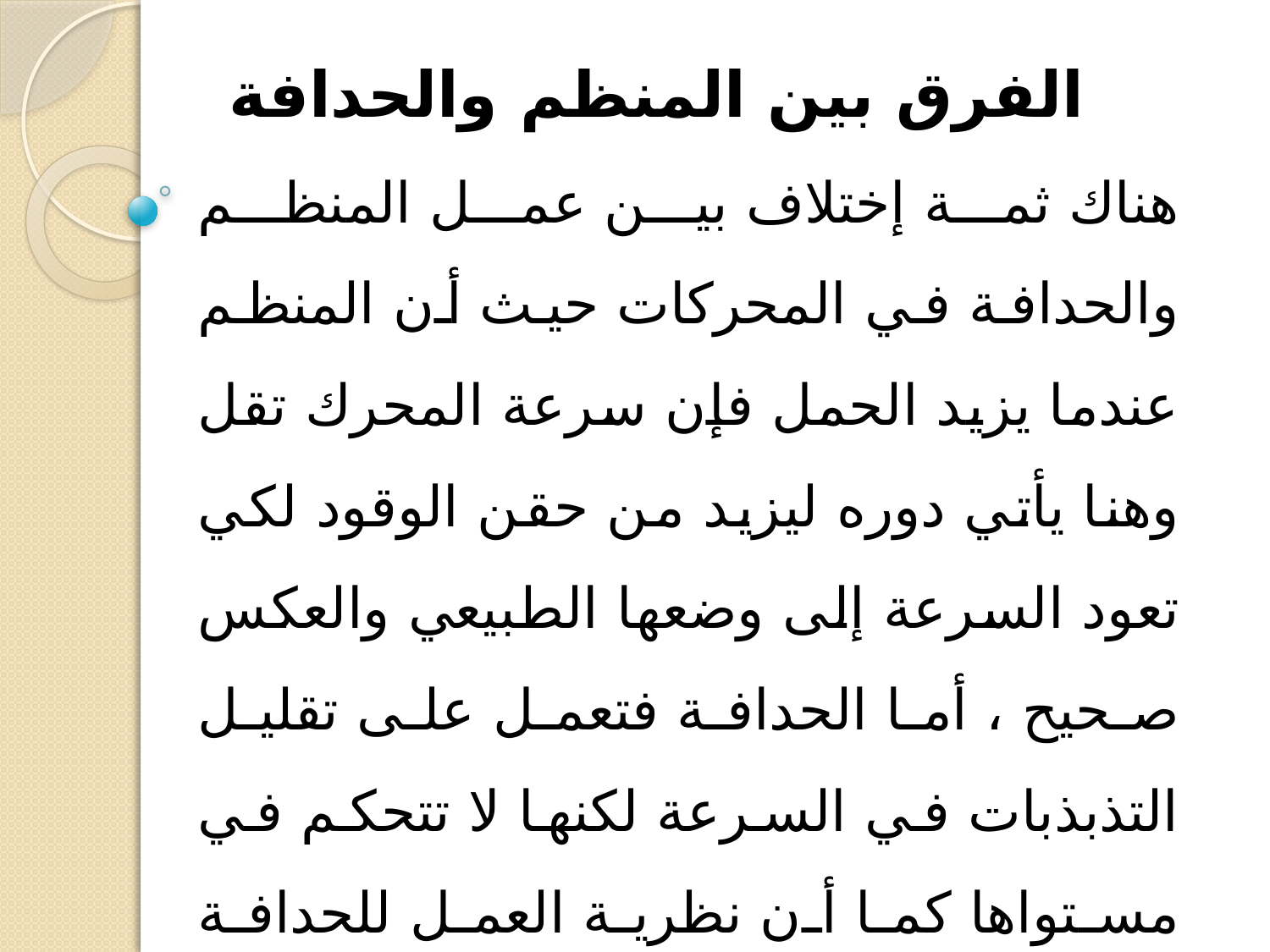

# الفرق بين المنظم والحدافة
هناك ثمة إختلاف بين عمل المنظم والحدافة في المحركات حيث أن المنظم عندما يزيد الحمل فإن سرعة المحرك تقل وهنا يأتي دوره ليزيد من حقن الوقود لكي تعود السرعة إلى وضعها الطبيعي والعكس صحيح ، أما الحدافة فتعمل على تقليل التذبذبات في السرعة لكنها لا تتحكم في مستواها كما أن نظرية العمل للحدافة تعتمد على تخزين طاقة الحركة عندما تكون زائدة ثم إعادتها عند الحاجة إليها.